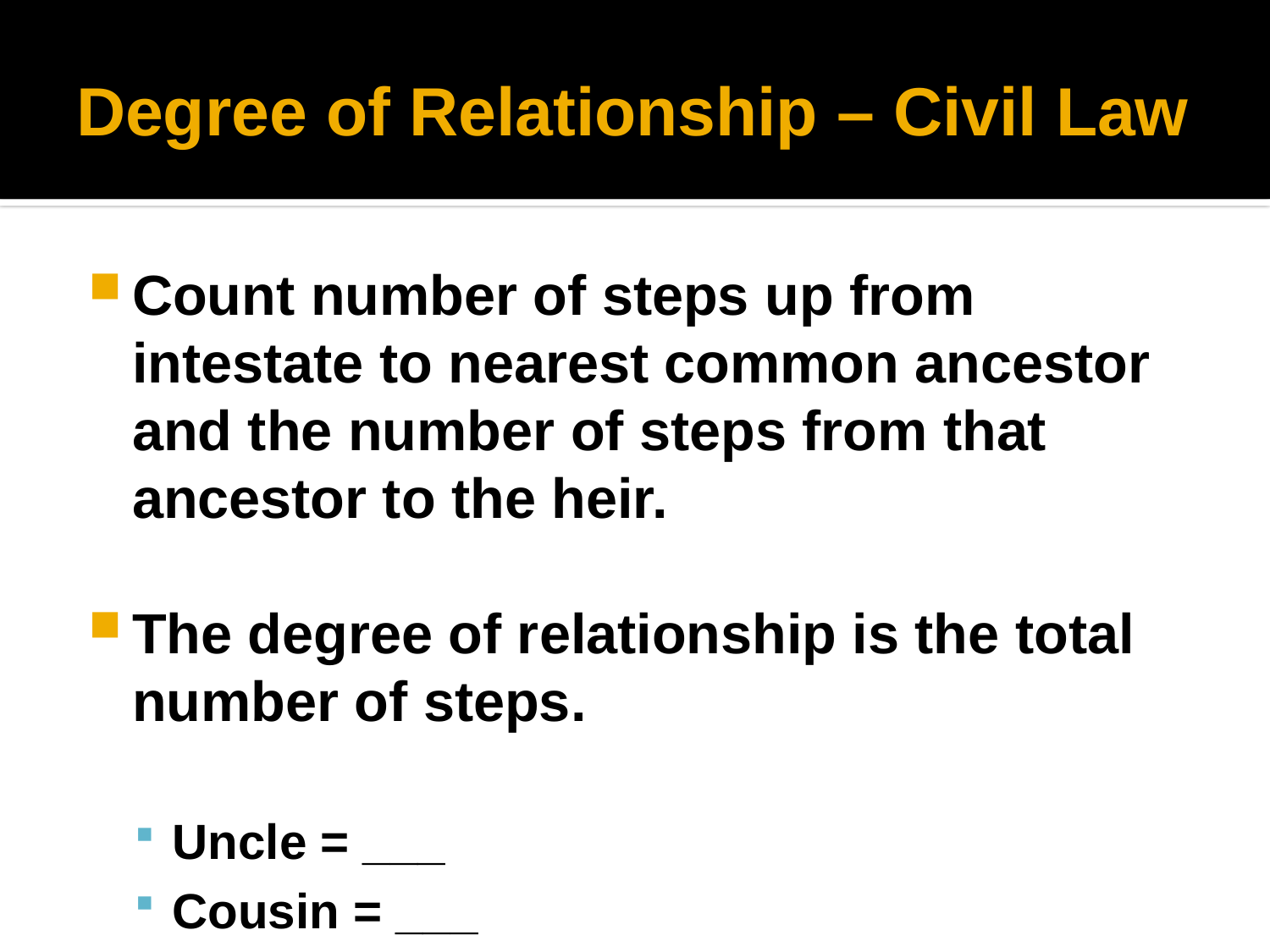

# Degree of Relationship – Civil Law
Count number of steps up from intestate to nearest common ancestor and the number of steps from that ancestor to the heir.

The degree of relationship is the total number of steps.

Uncle = ___
Cousin = ___